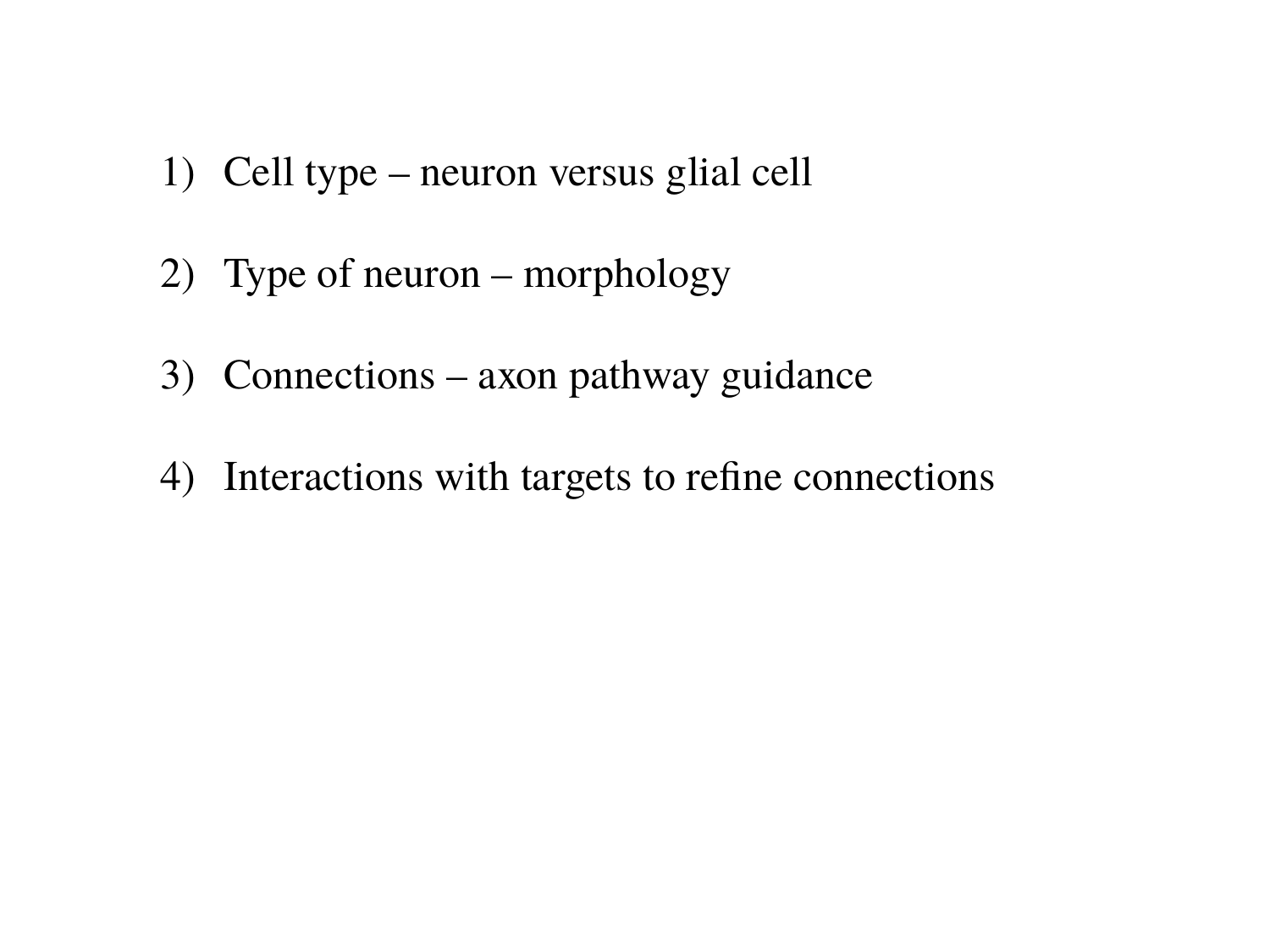

Cell type – neuron versus glial cell

Type of neuron – morphology

Connections – axon pathway guidance

Interactions with targets to refine connections